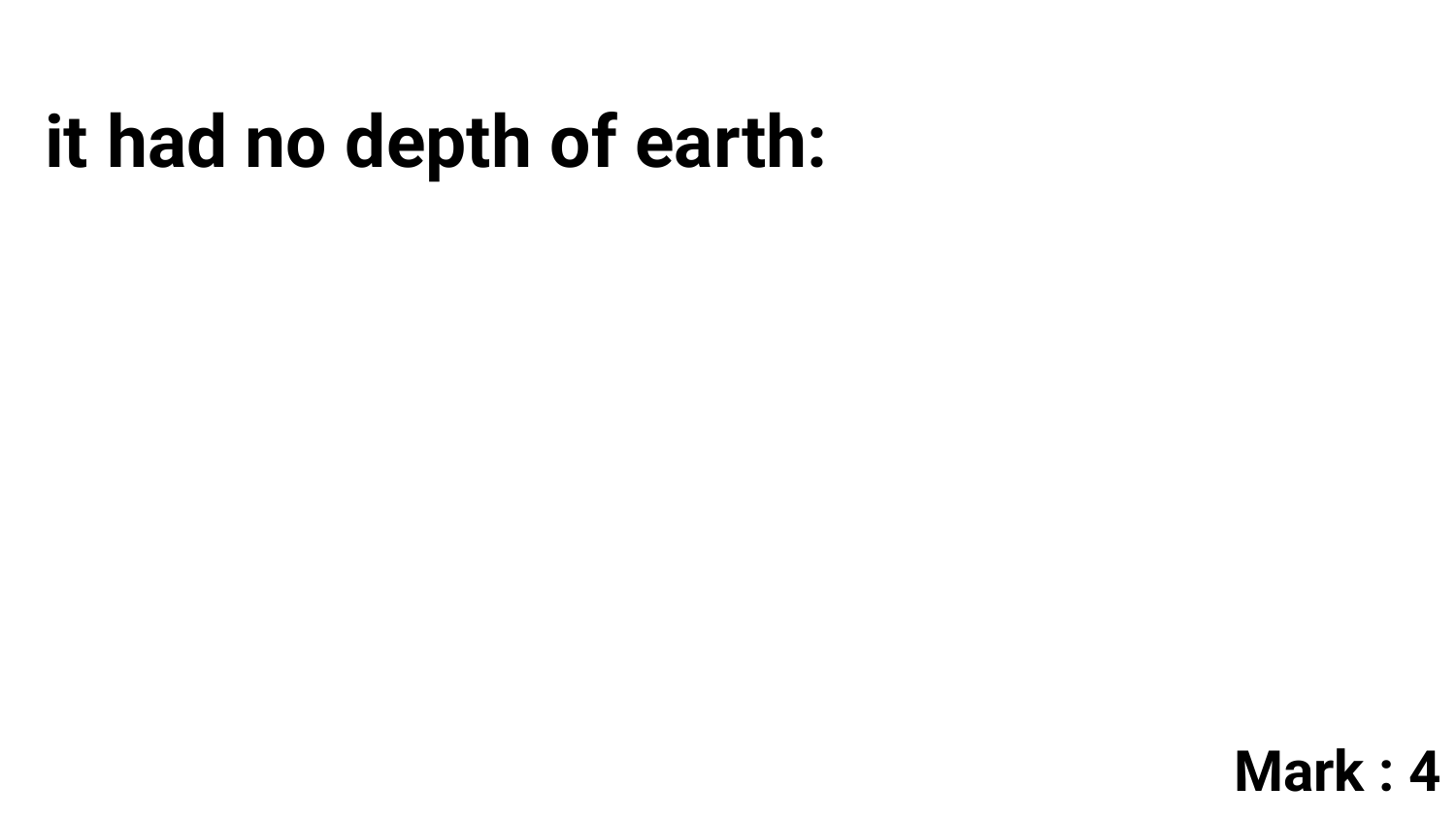

it had no depth of earth:
Mark : 4